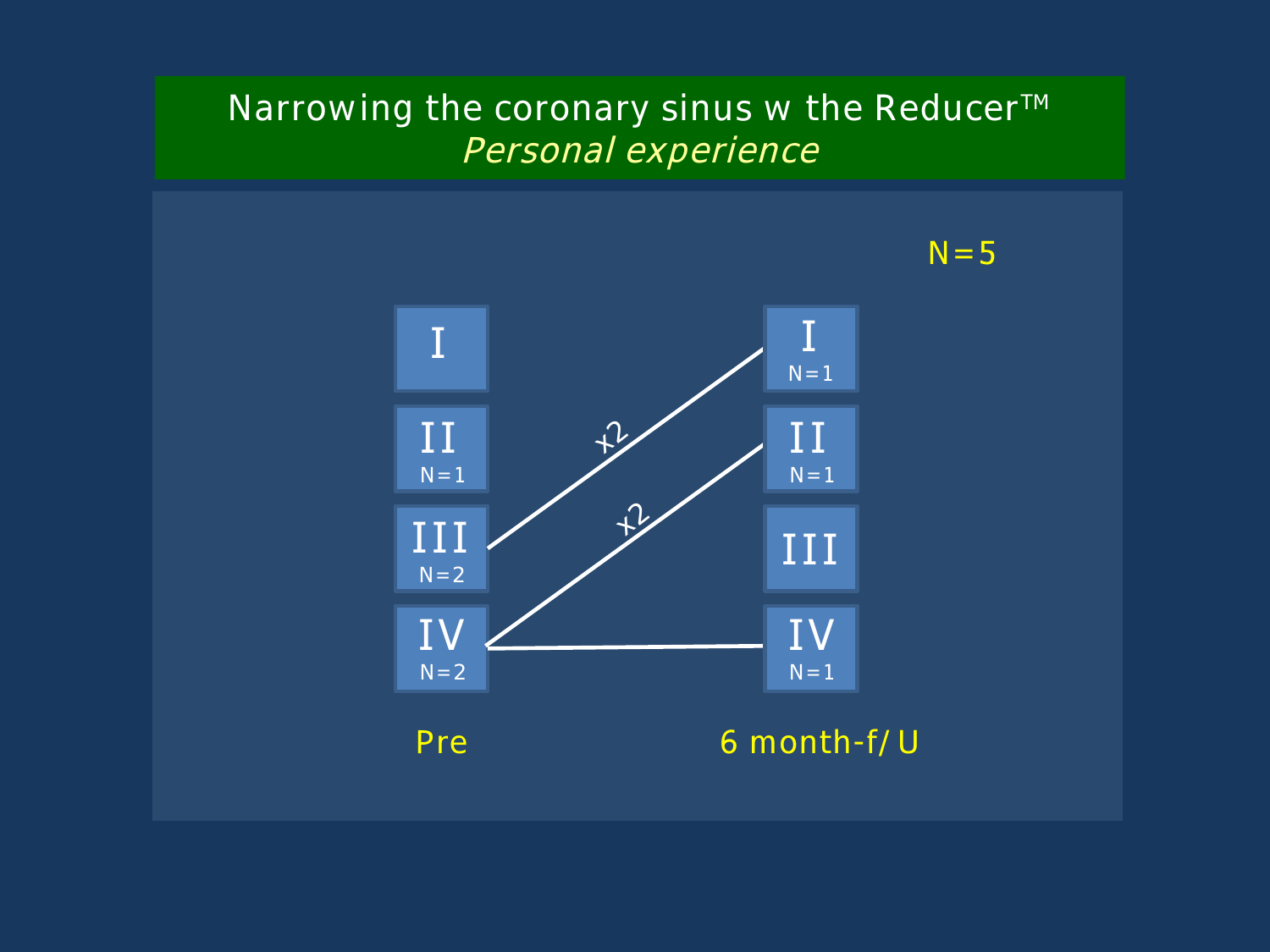

Narrowing the coronary sinus w the ReducerTM
Personal experience

N=5
I
N=1

I
II
N=1
II
N=1

x2
x2
III
N=2

III
IV
N=2
IV
N=1

Pre
6 month-f/U